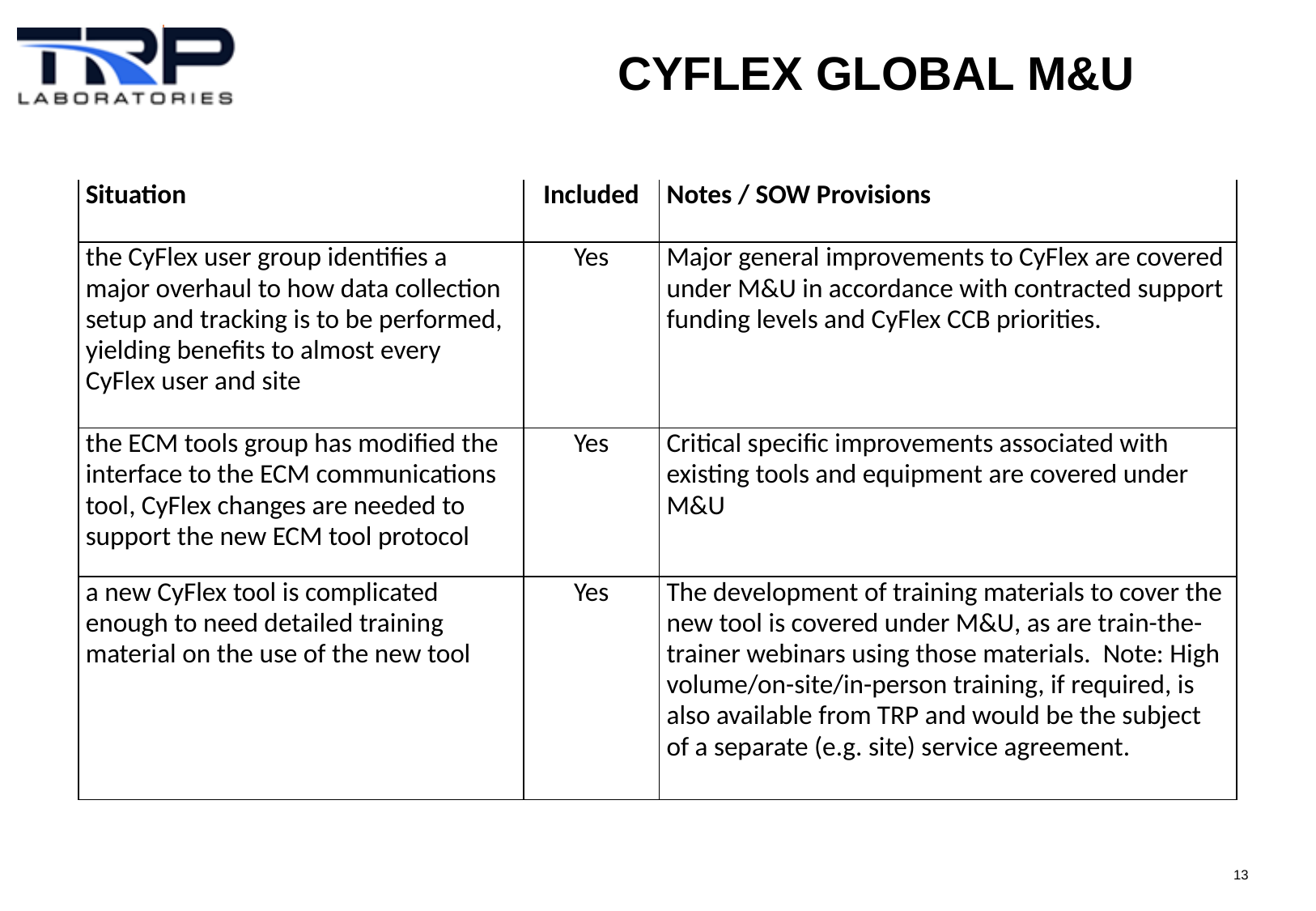

# CyFlex Global M&U

| Situation | Included | Notes / SOW Provisions |
| --- | --- | --- |
| the CyFlex user group identifies a major overhaul to how data collection setup and tracking is to be performed, yielding benefits to almost every CyFlex user and site | Yes | Major general improvements to CyFlex are covered under M&U in accordance with contracted support funding levels and CyFlex CCB priorities. |
| the ECM tools group has modified the interface to the ECM communications tool, CyFlex changes are needed to support the new ECM tool protocol | Yes | Critical specific improvements associated with existing tools and equipment are covered under M&U |
| a new CyFlex tool is complicated enough to need detailed training material on the use of the new tool | Yes | The development of training materials to cover the new tool is covered under M&U, as are train-the-trainer webinars using those materials. Note: High volume/on-site/in-person training, if required, is also available from TRP and would be the subject of a separate (e.g. site) service agreement. |